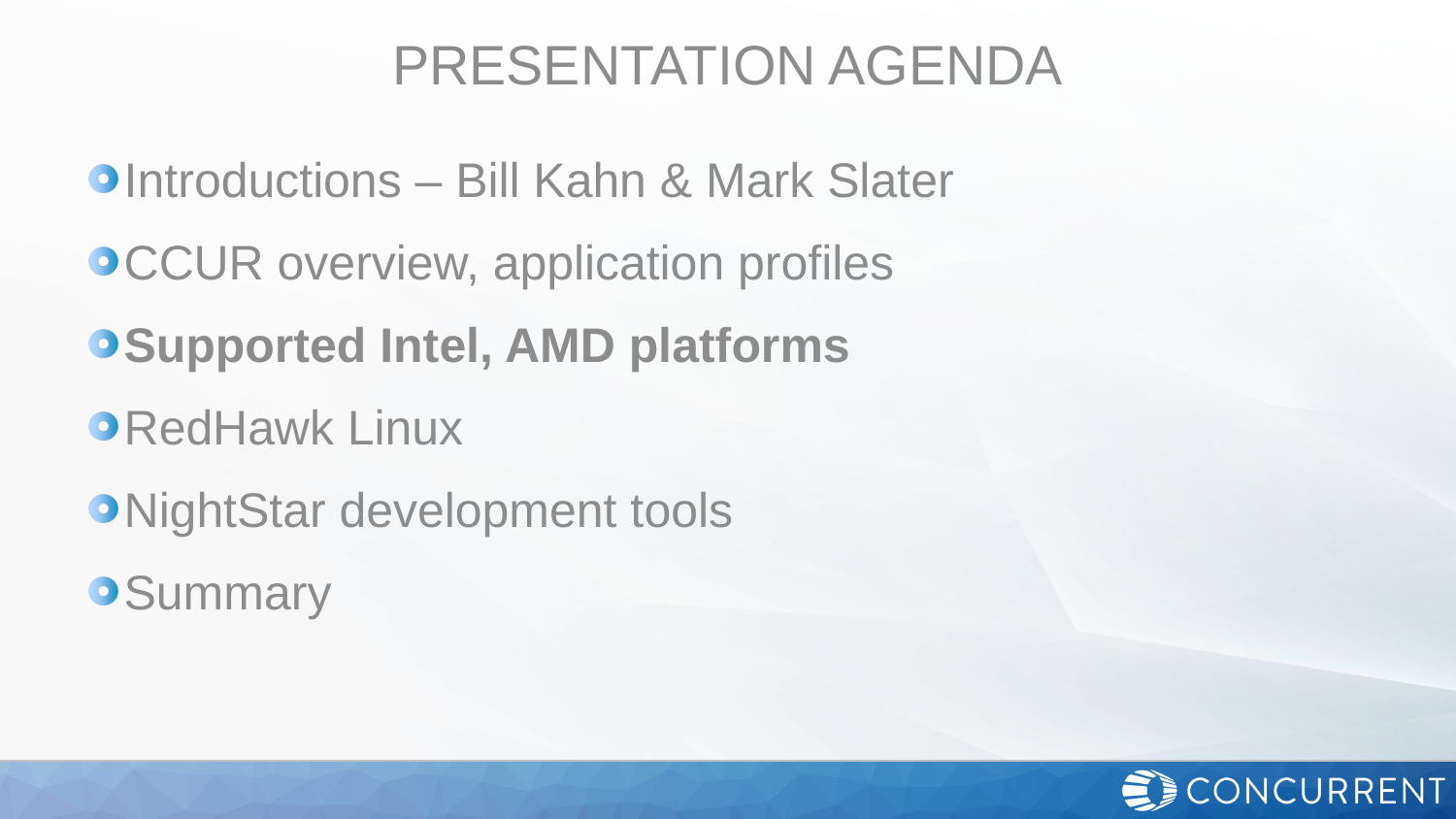

# Presentation Agenda
Introductions – Bill Kahn & Mark Slater
CCUR overview, application profiles
Supported Intel, AMD platforms
RedHawk Linux
NightStar development tools
Summary